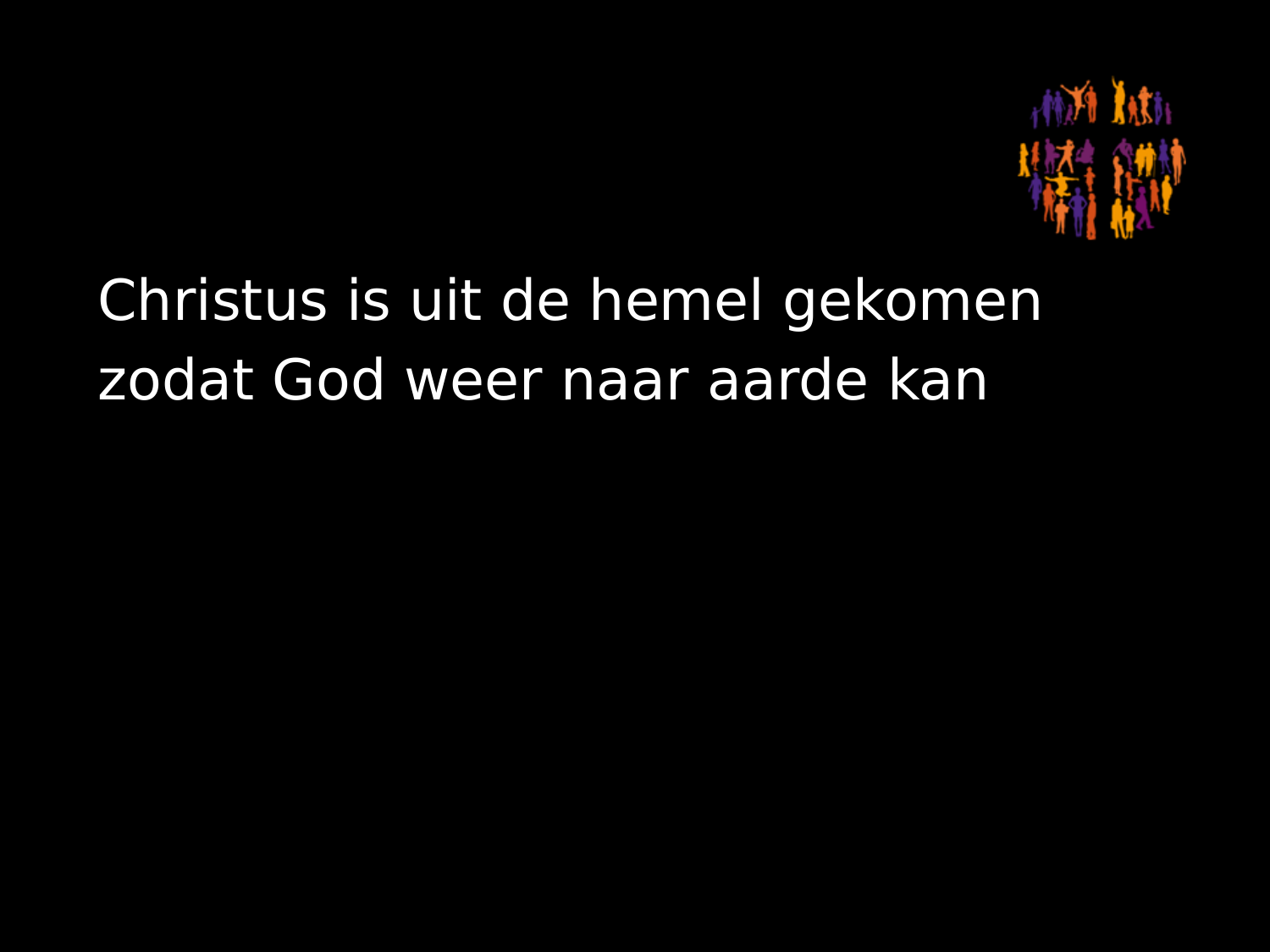

#
Christus is uit de hemel gekomen zodat God weer naar aarde kan